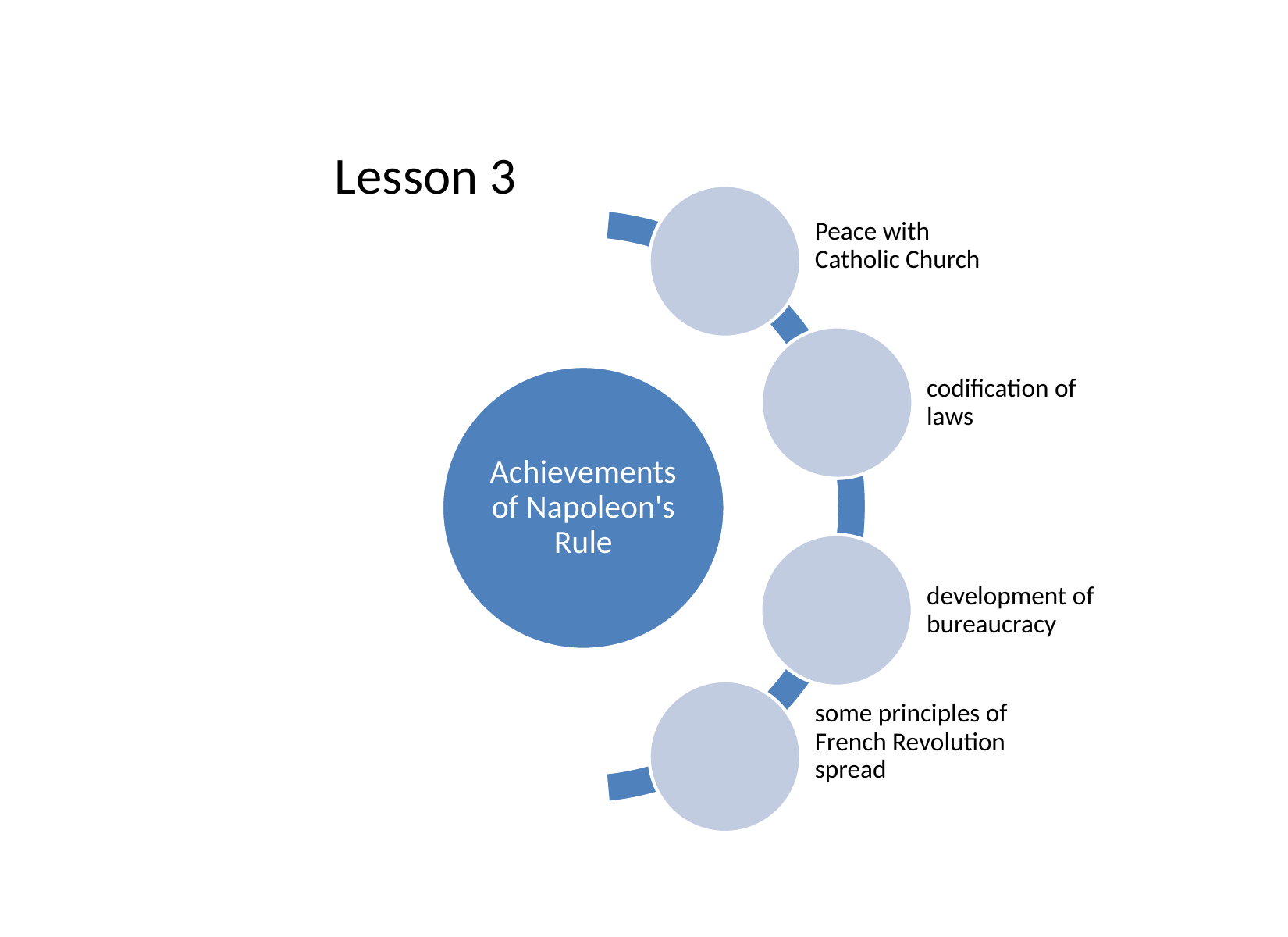

Lesson 3
Achievements of Napoleon's Rule
Peace with Catholic Church

codification of laws
development of bureaucracy
some principles of French Revolution spread